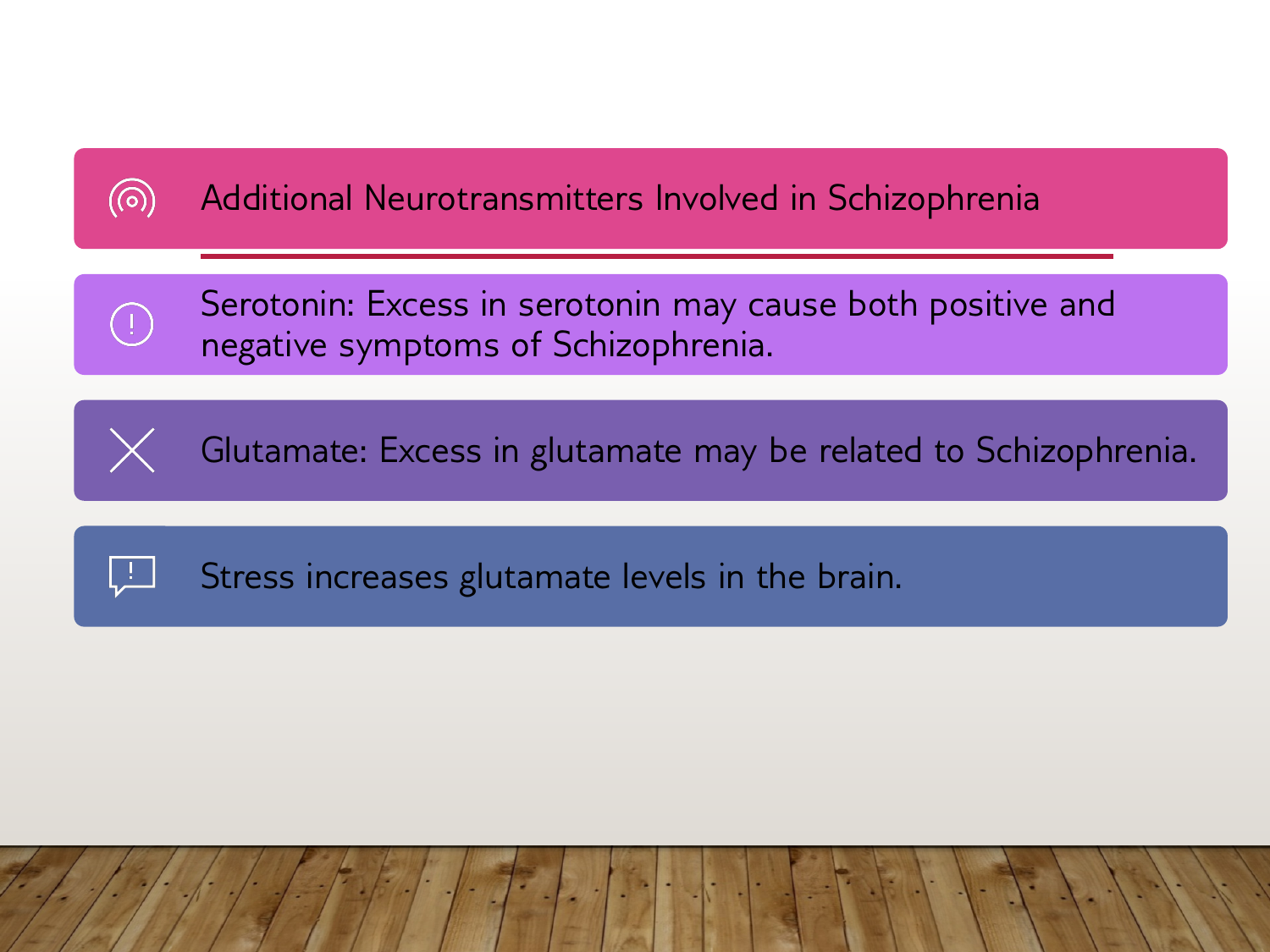

Additional Neurotransmitters Involved in Schizophrenia
Serotonin: Excess in serotonin may cause both positive and negative symptoms of Schizophrenia.
Glutamate: Excess in glutamate may be related to Schizophrenia.
Stress increases glutamate levels in the brain.